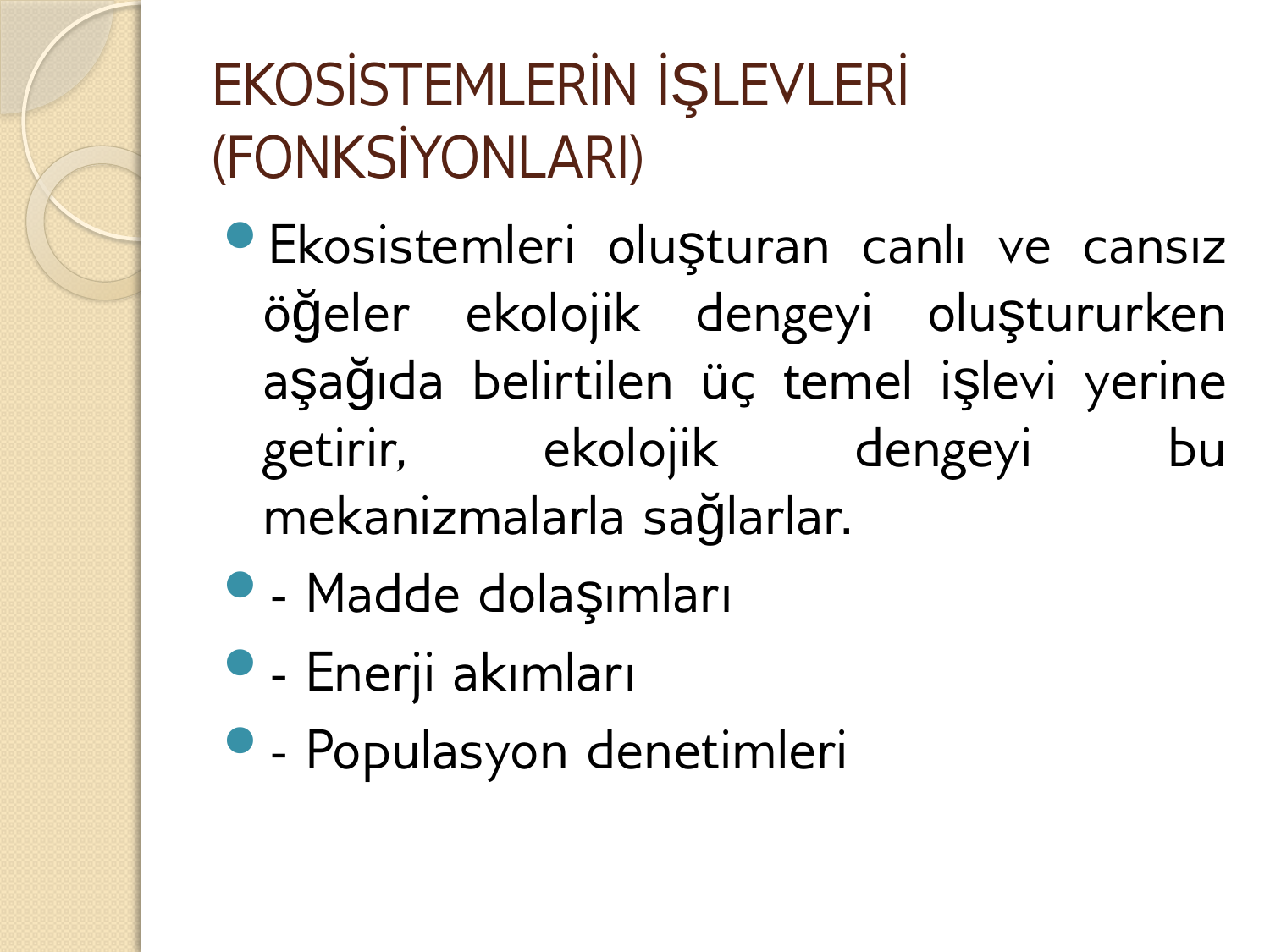

# EKOSİSTEMLERİN İŞLEVLERİ (FONKSİYONLARI)
Ekosistemleri oluşturan canlı ve cansız öğeler ekolojik dengeyi oluştururken aşağıda belirtilen üç temel işlevi yerine getirir, ekolojik dengeyi bu mekanizmalarla sağlarlar.
- Madde dolaşımları
- Enerji akımları
- Populasyon denetimleri